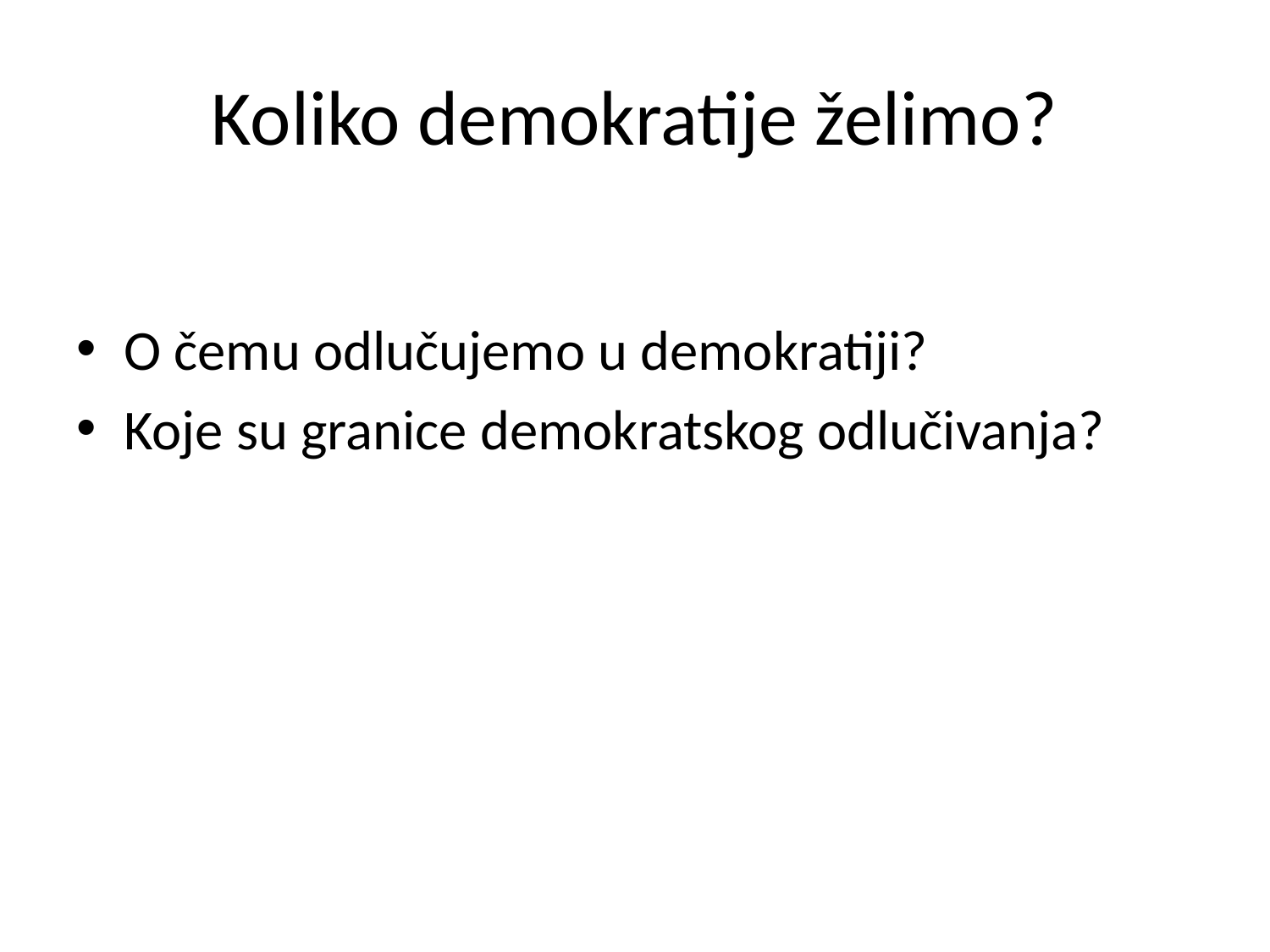

# Koliko demokratije želimo?
O čemu odlučujemo u demokratiji?
Koje su granice demokratskog odlučivanja?